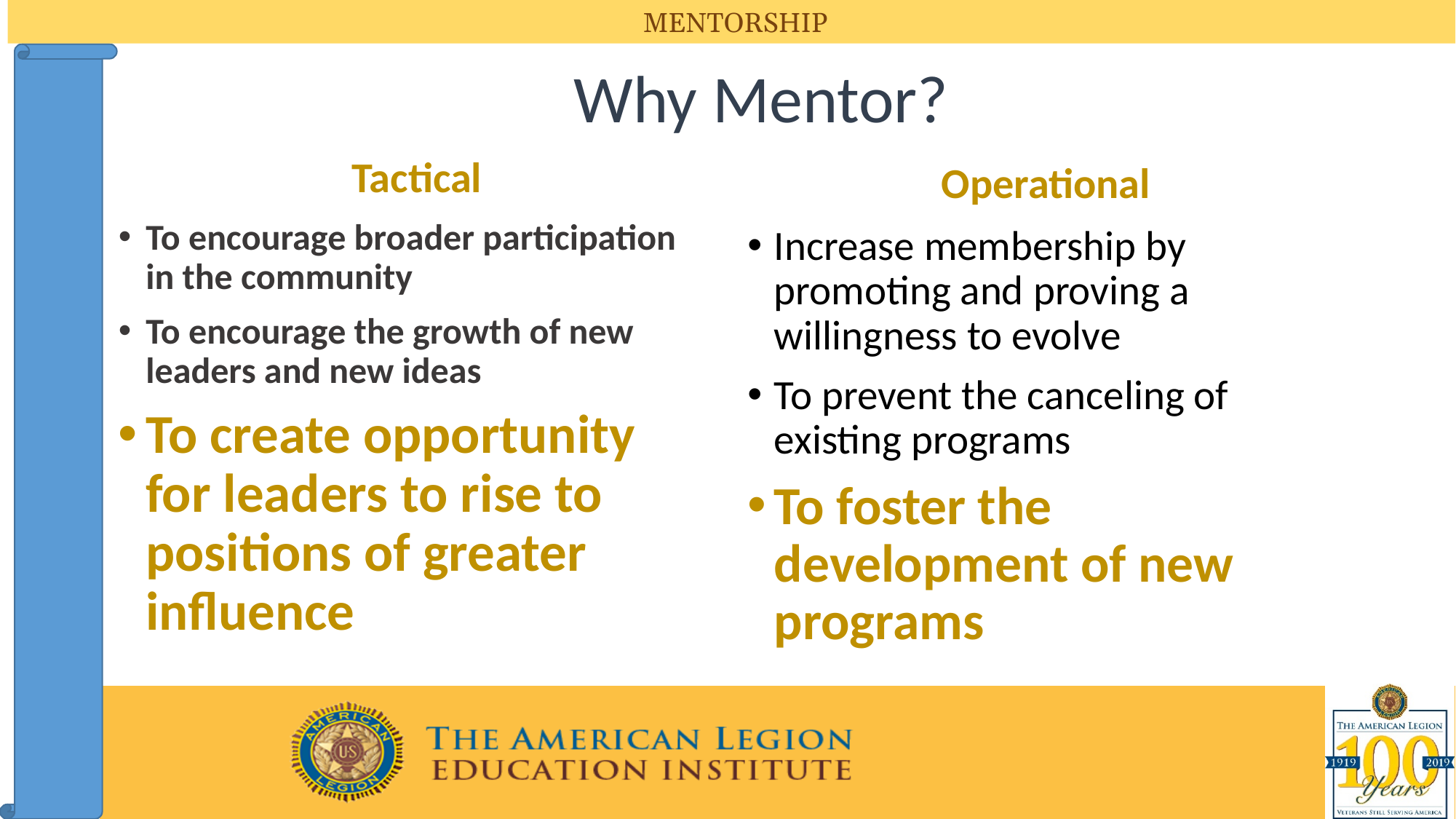

# Why Mentor?
Tactical
Operational
To encourage broader participation in the community
To encourage the growth of new leaders and new ideas
To create opportunity for leaders to rise to positions of greater influence

Increase membership by promoting and proving a willingness to evolve
To prevent the canceling of existing programs
To foster the development of new programs